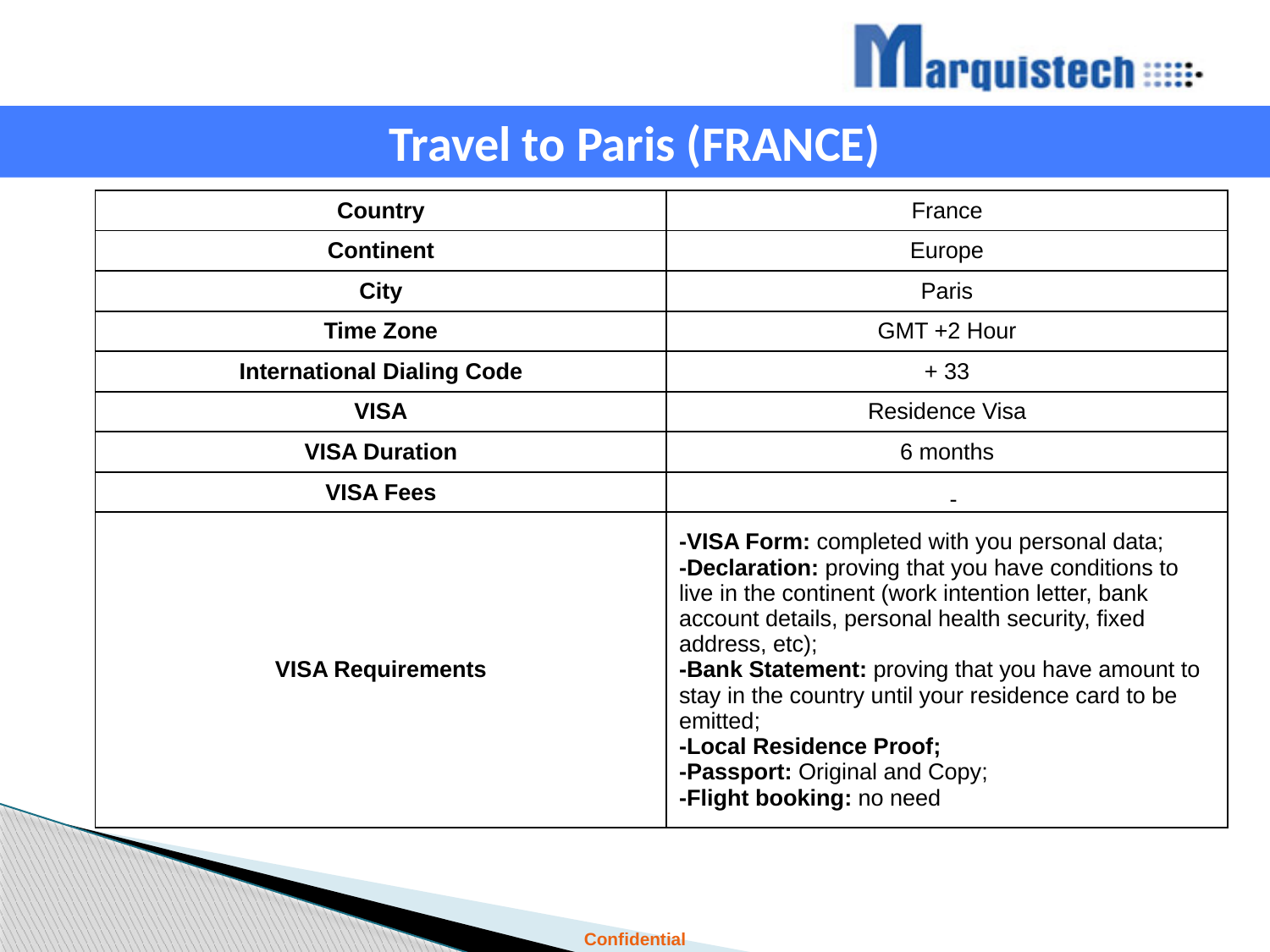

Travel to Paris (FRANCE)
| Country | France |
| --- | --- |
| Continent | Europe |
| City | Paris |
| Time Zone | GMT +2 Hour |
| International Dialing Code | + 33 |
| VISA | Residence Visa |
| VISA Duration | 6 months |
| VISA Fees | - |
| VISA Requirements | -VISA Form: completed with you personal data; -Declaration: proving that you have conditions to live in the continent (work intention letter, bank account details, personal health security, fixed address, etc); -Bank Statement: proving that you have amount to stay in the country until your residence card to be emitted; -Local Residence Proof; -Passport: Original and Copy; -Flight booking: no need |